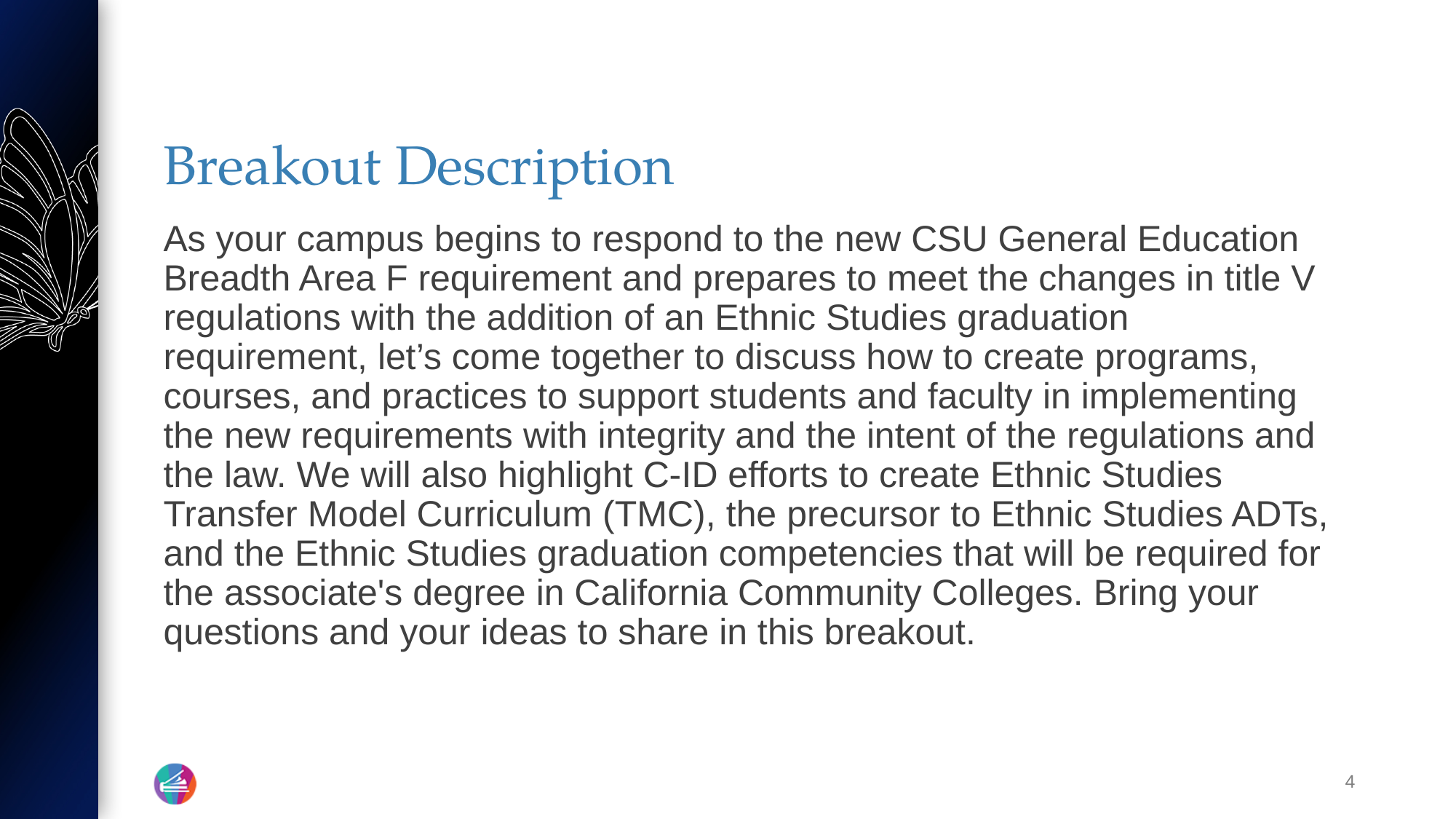

# Breakout Description
As your campus begins to respond to the new CSU General Education Breadth Area F requirement and prepares to meet the changes in title V regulations with the addition of an Ethnic Studies graduation requirement, let’s come together to discuss how to create programs, courses, and practices to support students and faculty in implementing the new requirements with integrity and the intent of the regulations and the law. We will also highlight C-ID efforts to create Ethnic Studies Transfer Model Curriculum (TMC), the precursor to Ethnic Studies ADTs, and the Ethnic Studies graduation competencies that will be required for the associate's degree in California Community Colleges. Bring your questions and your ideas to share in this breakout.
4